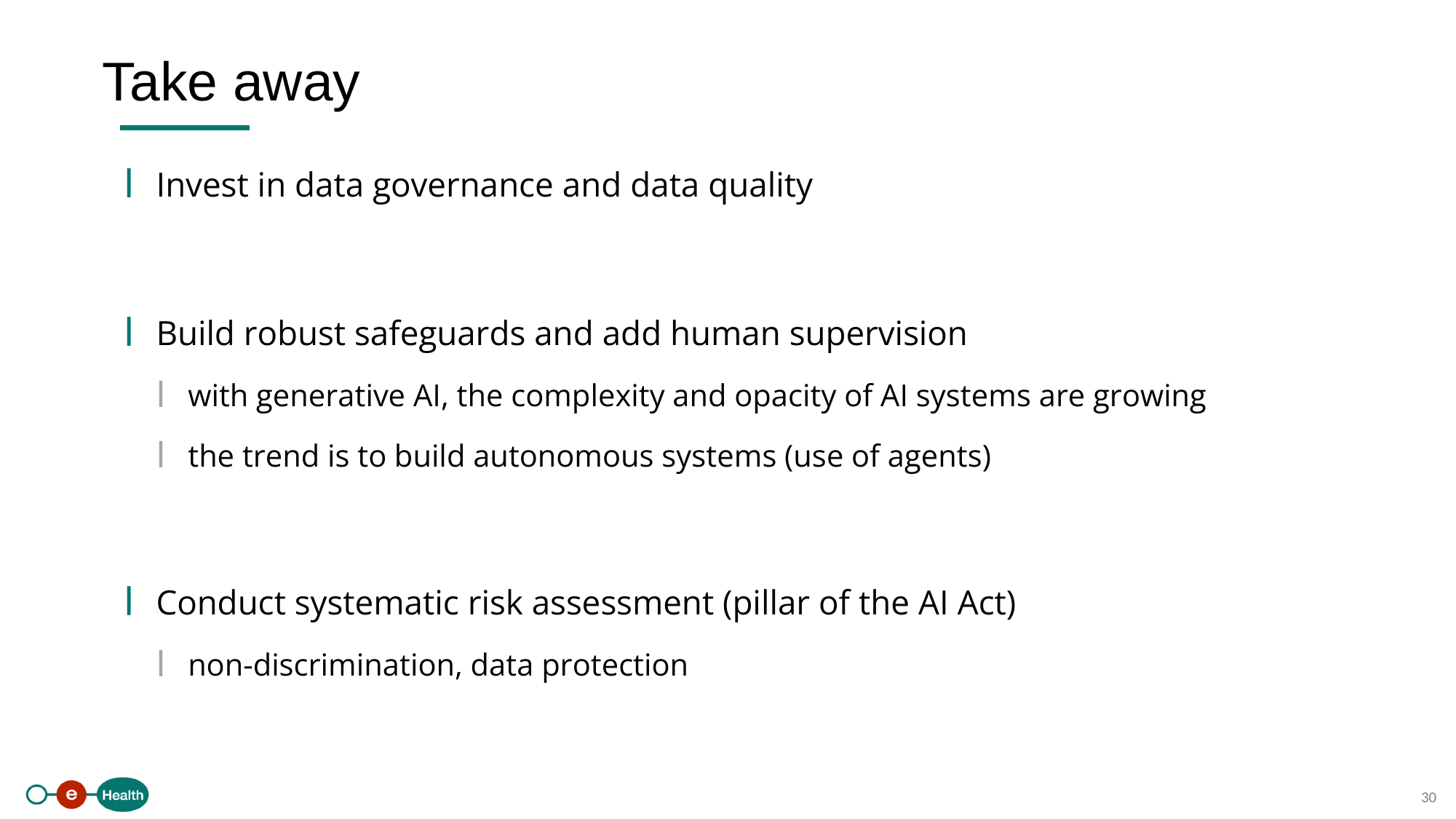

Take away
Invest in data governance and data quality

Build robust safeguards and add human supervision
with generative AI, the complexity and opacity of AI systems are growing
the trend is to build autonomous systems (use of agents)

Conduct systematic risk assessment (pillar of the AI Act)
non-discrimination, data protection
30